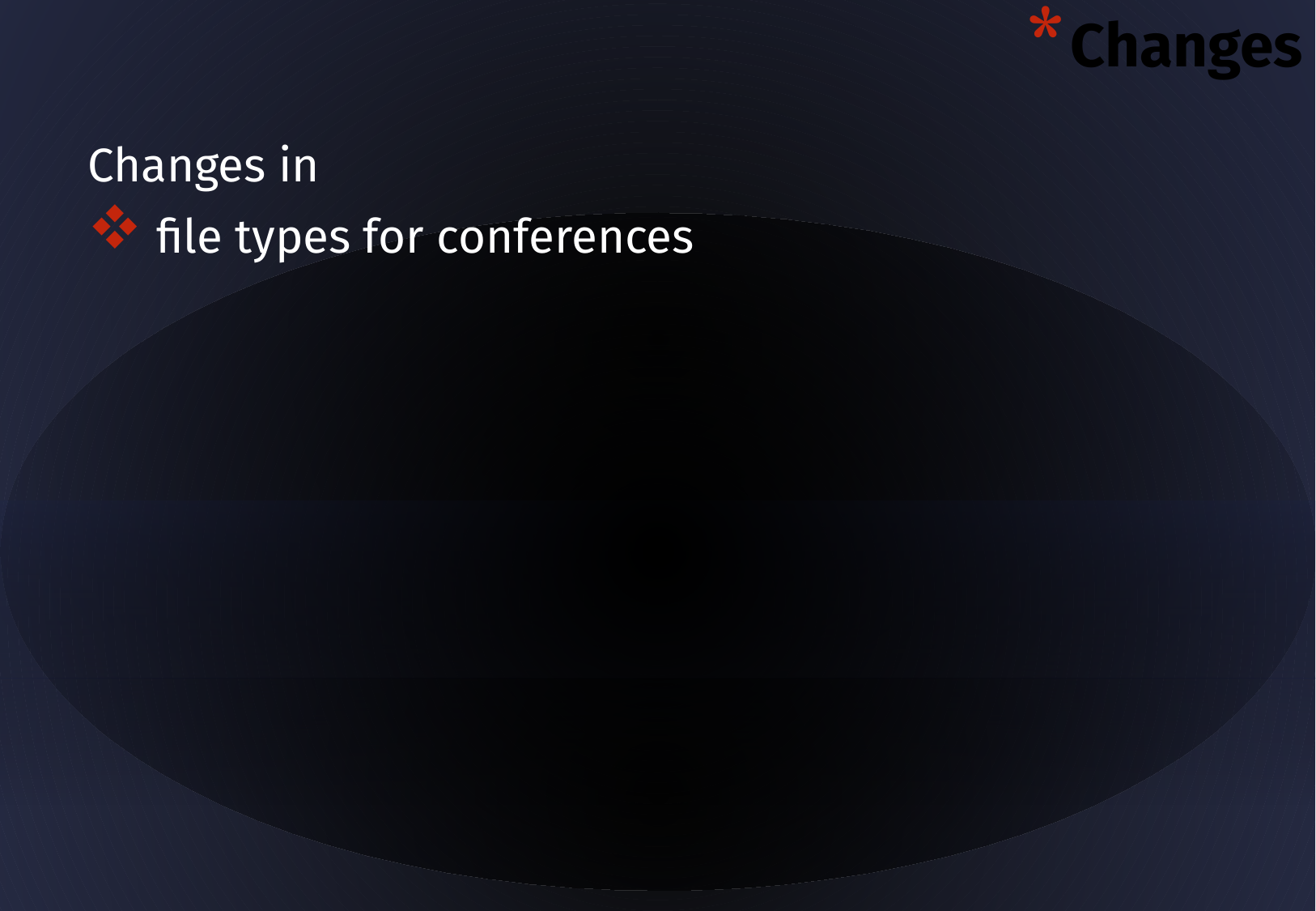

Changes
Changes in
 file types for conferences